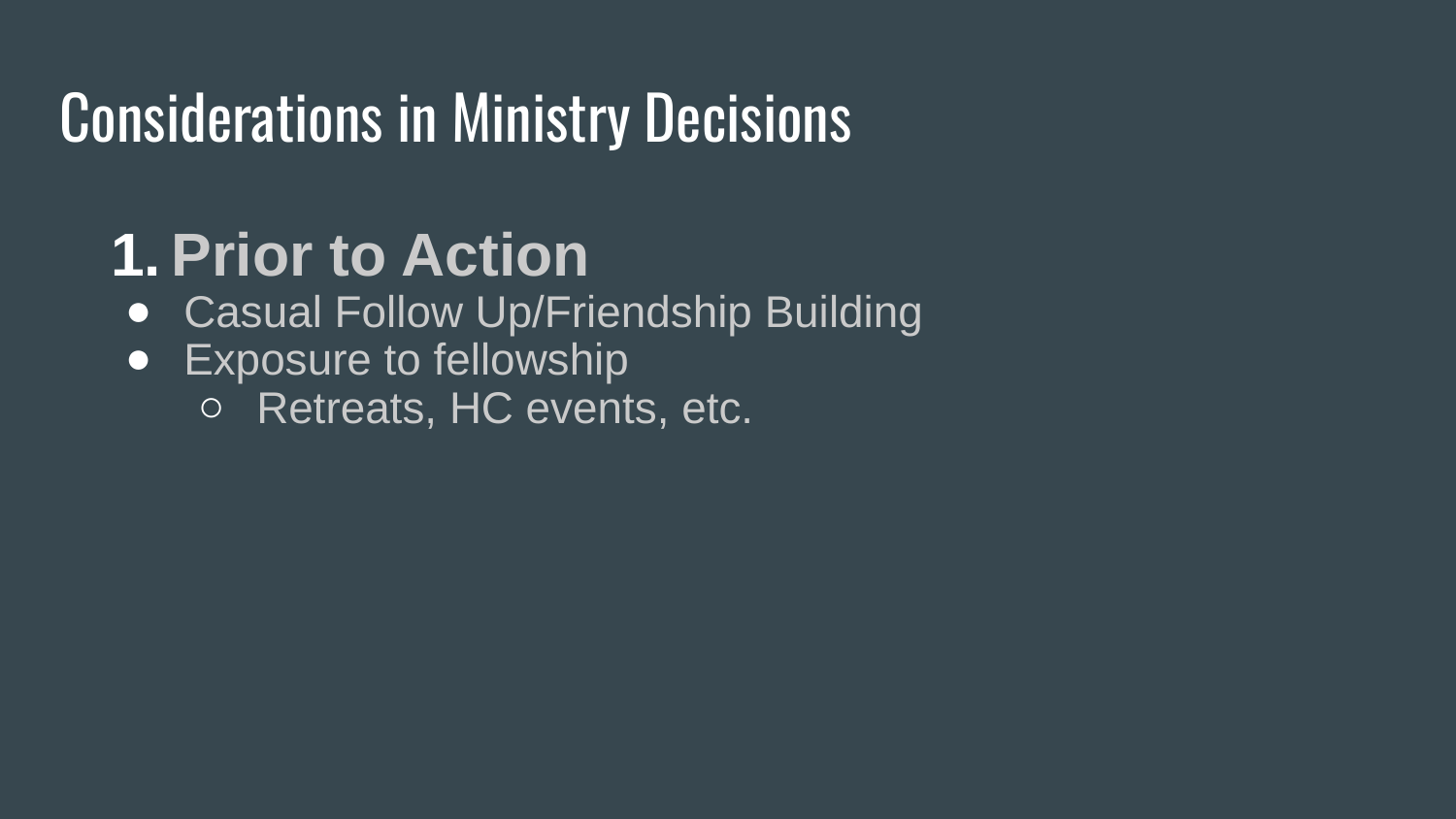

# Considerations in Ministry Decisions
Prior to Action
Casual Follow Up/Friendship Building
Exposure to fellowship
Retreats, HC events, etc.